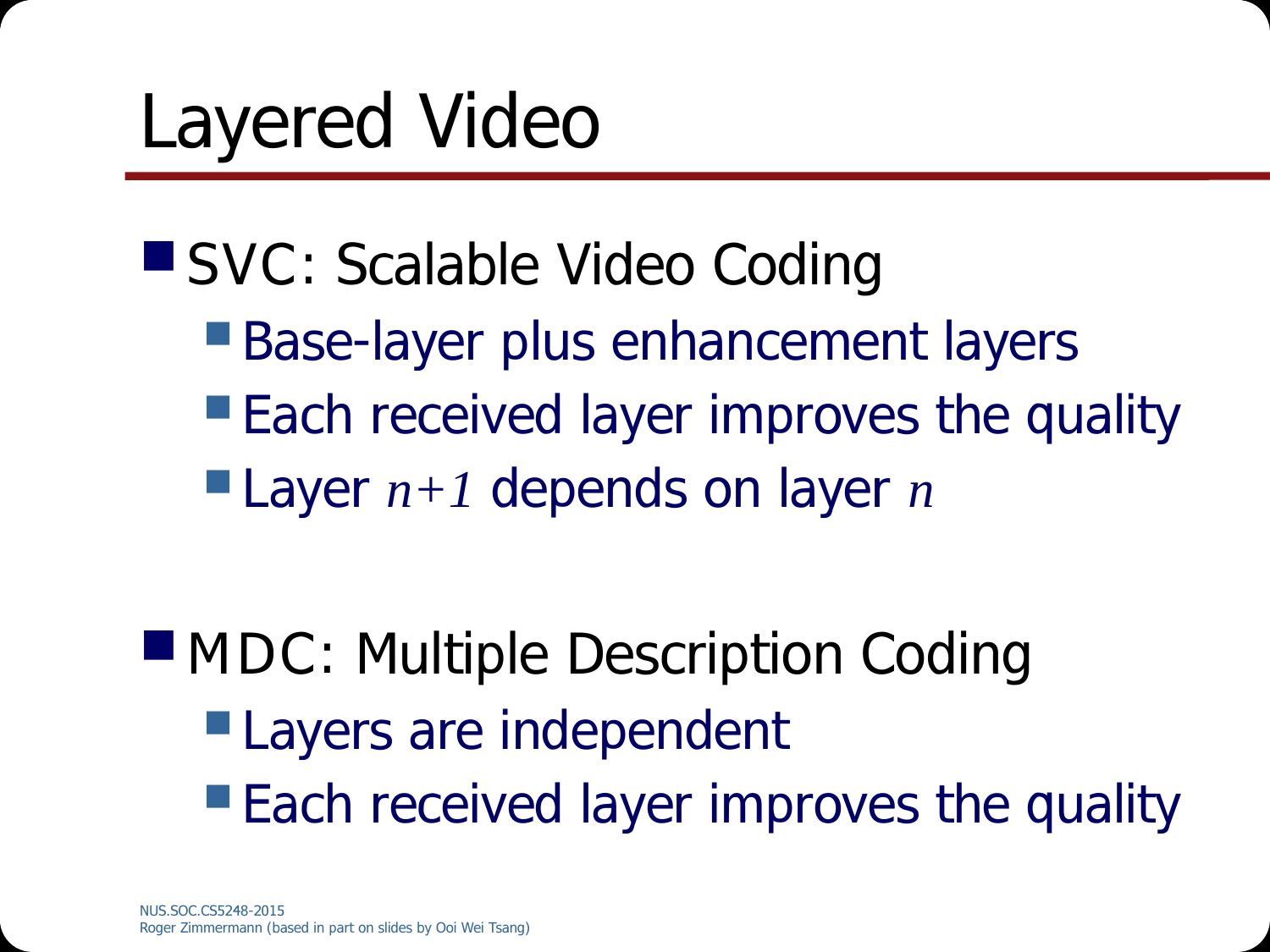

# Layered Video
SVC: Scalable Video Coding
Base-layer plus enhancement layers
Each received layer improves the quality
Layer n+1 depends on layer n

MDC: Multiple Description Coding
Layers are independent
Each received layer improves the quality

NUS.SOC.CS5248-2015
Roger Zimmermann (based in part on slides by Ooi Wei Tsang)